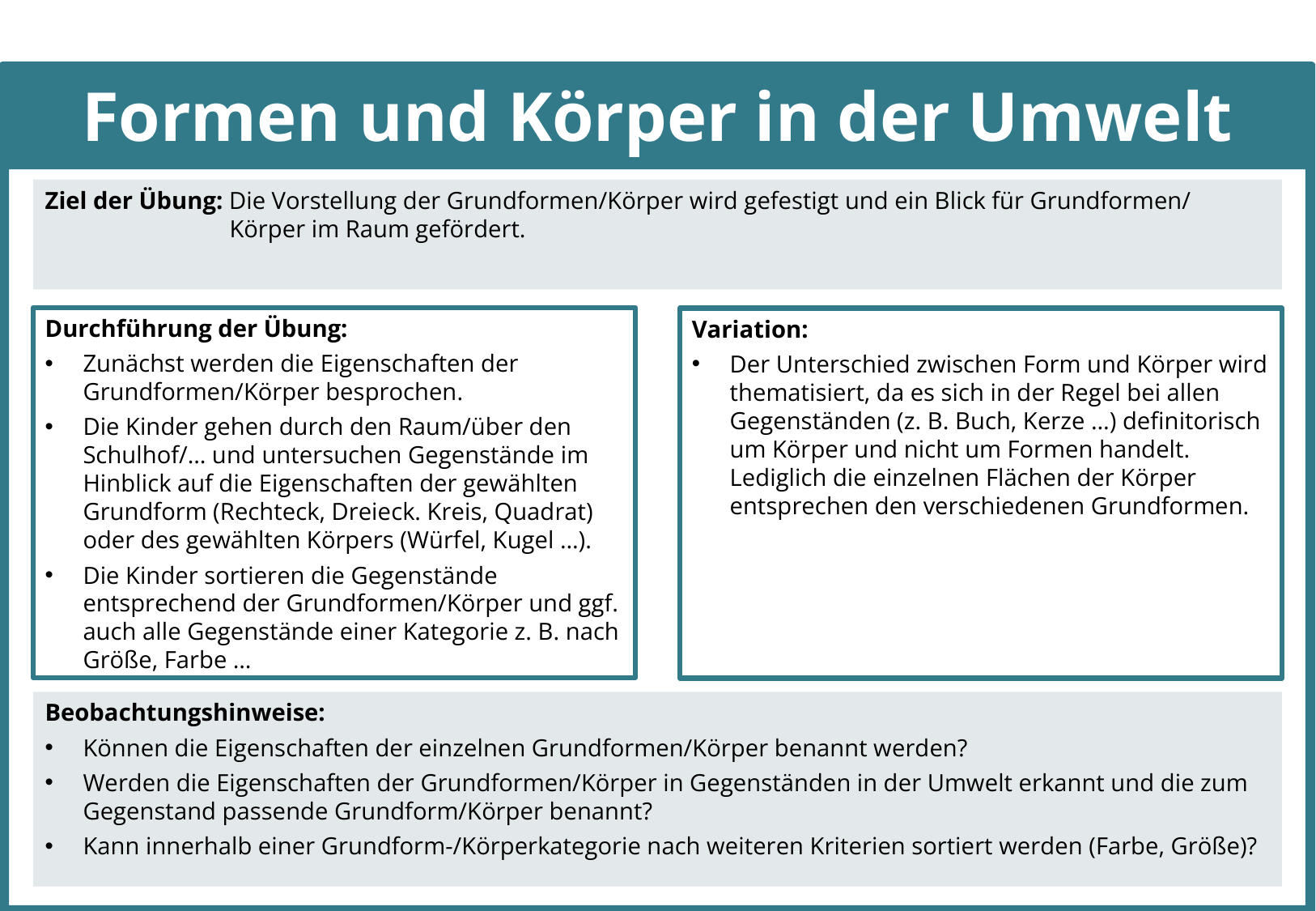

# Formen und Körper in der Umwelt
Ziel der Übung: Die Vorstellung der Grundformen/Körper wird gefestigt und ein Blick für Grundformen/ Körper im Raum gefördert.

Durchführung der Übung:
Zunächst werden die Eigenschaften der Grundformen/Körper besprochen.
Die Kinder gehen durch den Raum/über den Schulhof/… und untersuchen Gegenstände im Hinblick auf die Eigenschaften der gewählten Grundform (Rechteck, Dreieck. Kreis, Quadrat) oder des gewählten Körpers (Würfel, Kugel …).
Die Kinder sortieren die Gegenstände entsprechend der Grundformen/Körper und ggf. auch alle Gegenstände einer Kategorie z. B. nach Größe, Farbe …

Variation:
Der Unterschied zwischen Form und Körper wird thematisiert, da es sich in der Regel bei allen Gegenständen (z. B. Buch, Kerze …) definitorisch um Körper und nicht um Formen handelt. Lediglich die einzelnen Flächen der Körper entsprechen den verschiedenen Grundformen.

Beobachtungshinweise:
Können die Eigenschaften der einzelnen Grundformen/Körper benannt werden?
Werden die Eigenschaften der Grundformen/Körper in Gegenständen in der Umwelt erkannt und die zum Gegenstand passende Grundform/Körper benannt?
Kann innerhalb einer Grundform-/Körperkategorie nach weiteren Kriterien sortiert werden (Farbe, Größe)?